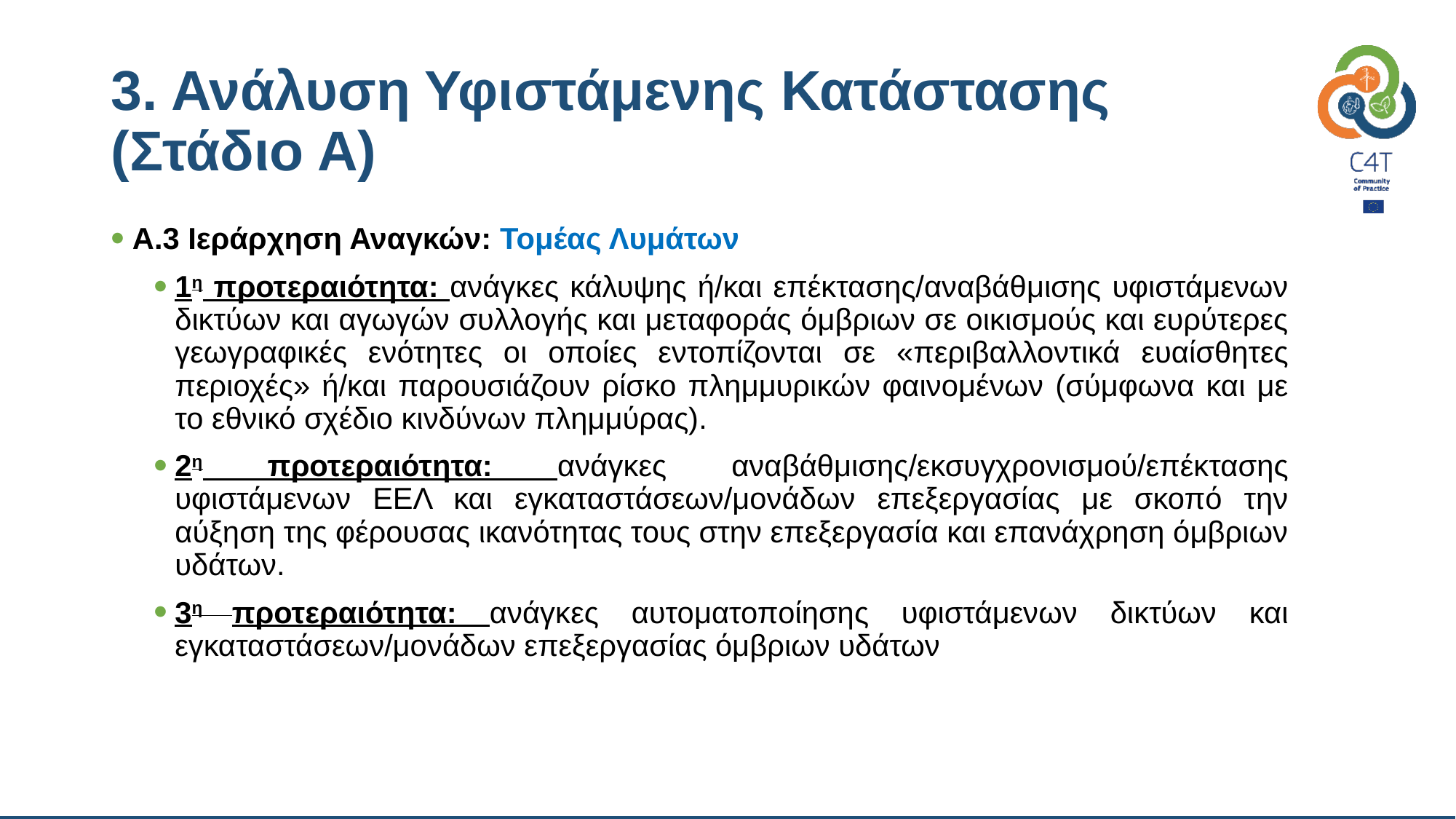

# 3. Ανάλυση Υφιστάμενης Κατάστασης (Στάδιο Α)
Α.3 Ιεράρχηση Αναγκών: Τομέας Λυμάτων
1η προτεραιότητα: ανάγκες κάλυψης ή/και επέκτασης/αναβάθμισης υφιστάμενων δικτύων και αγωγών συλλογής και μεταφοράς όμβριων σε οικισμούς και ευρύτερες γεωγραφικές ενότητες οι οποίες εντοπίζονται σε «περιβαλλοντικά ευαίσθητες περιοχές» ή/και παρουσιάζουν ρίσκο πλημμυρικών φαινομένων (σύμφωνα και με το εθνικό σχέδιο κινδύνων πλημμύρας).
2η προτεραιότητα: ανάγκες αναβάθμισης/εκσυγχρονισμού/επέκτασης υφιστάμενων ΕΕΛ και εγκαταστάσεων/μονάδων επεξεργασίας με σκοπό την αύξηση της φέρουσας ικανότητας τους στην επεξεργασία και επανάχρηση όμβριων υδάτων.
3η προτεραιότητα: ανάγκες αυτοματοποίησης υφιστάμενων δικτύων και εγκαταστάσεων/μονάδων επεξεργασίας όμβριων υδάτων